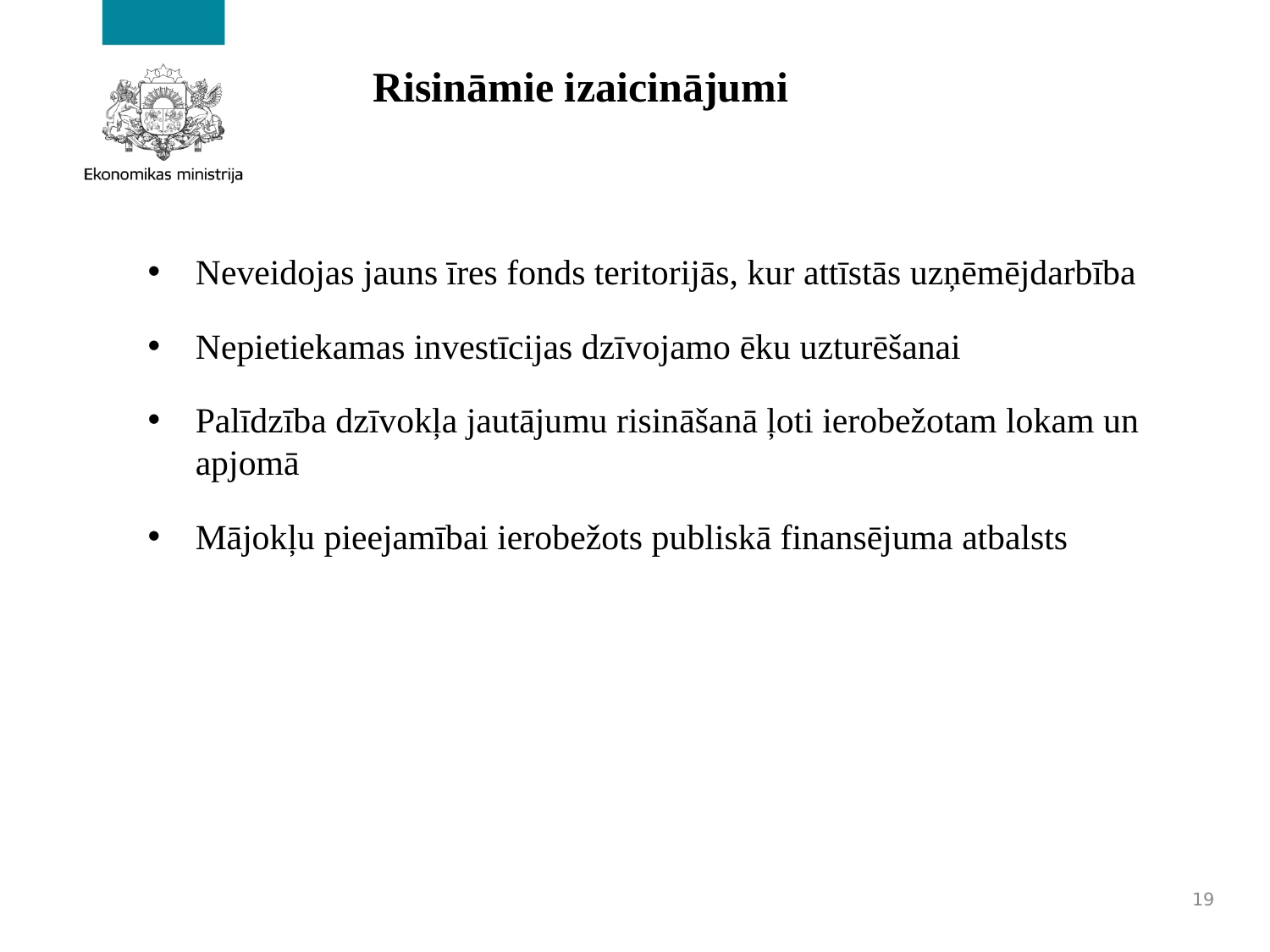

# Risināmie izaicinājumi
Neveidojas jauns īres fonds teritorijās, kur attīstās uzņēmējdarbība
Nepietiekamas investīcijas dzīvojamo ēku uzturēšanai
Palīdzība dzīvokļa jautājumu risināšanā ļoti ierobežotam lokam un apjomā
Mājokļu pieejamībai ierobežots publiskā finansējuma atbalsts

19